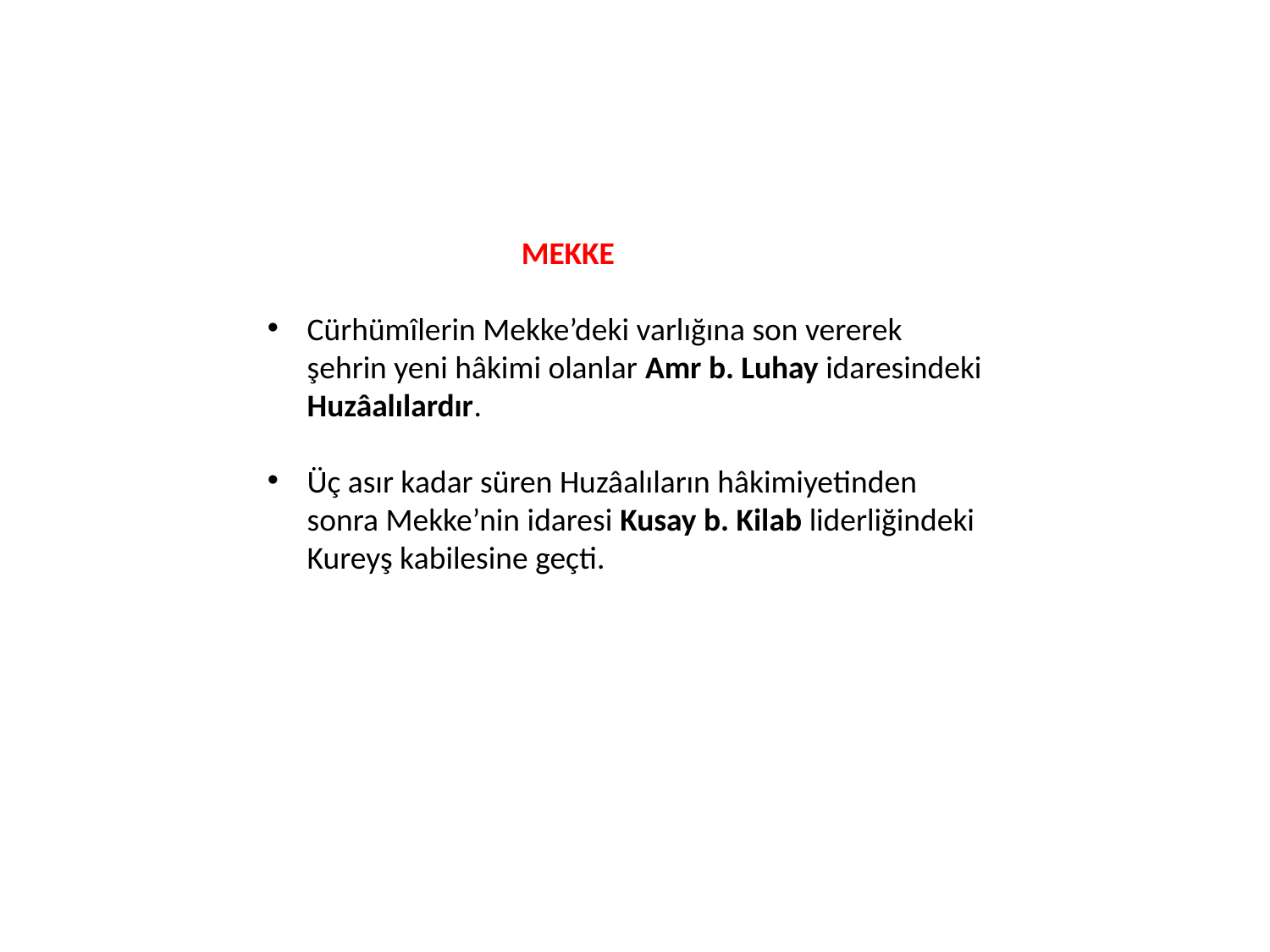

MEKKE

Cürhümîlerin Mekke’deki varlığına son vererek şehrin yeni hâkimi olanlar Amr b. Luhay idaresindeki Huzâalılardır.

Üç asır kadar süren Huzâalıların hâkimiyetinden sonra Mekke’nin idaresi Kusay b. Kilab liderliğindeki Kureyş kabilesine geçti.